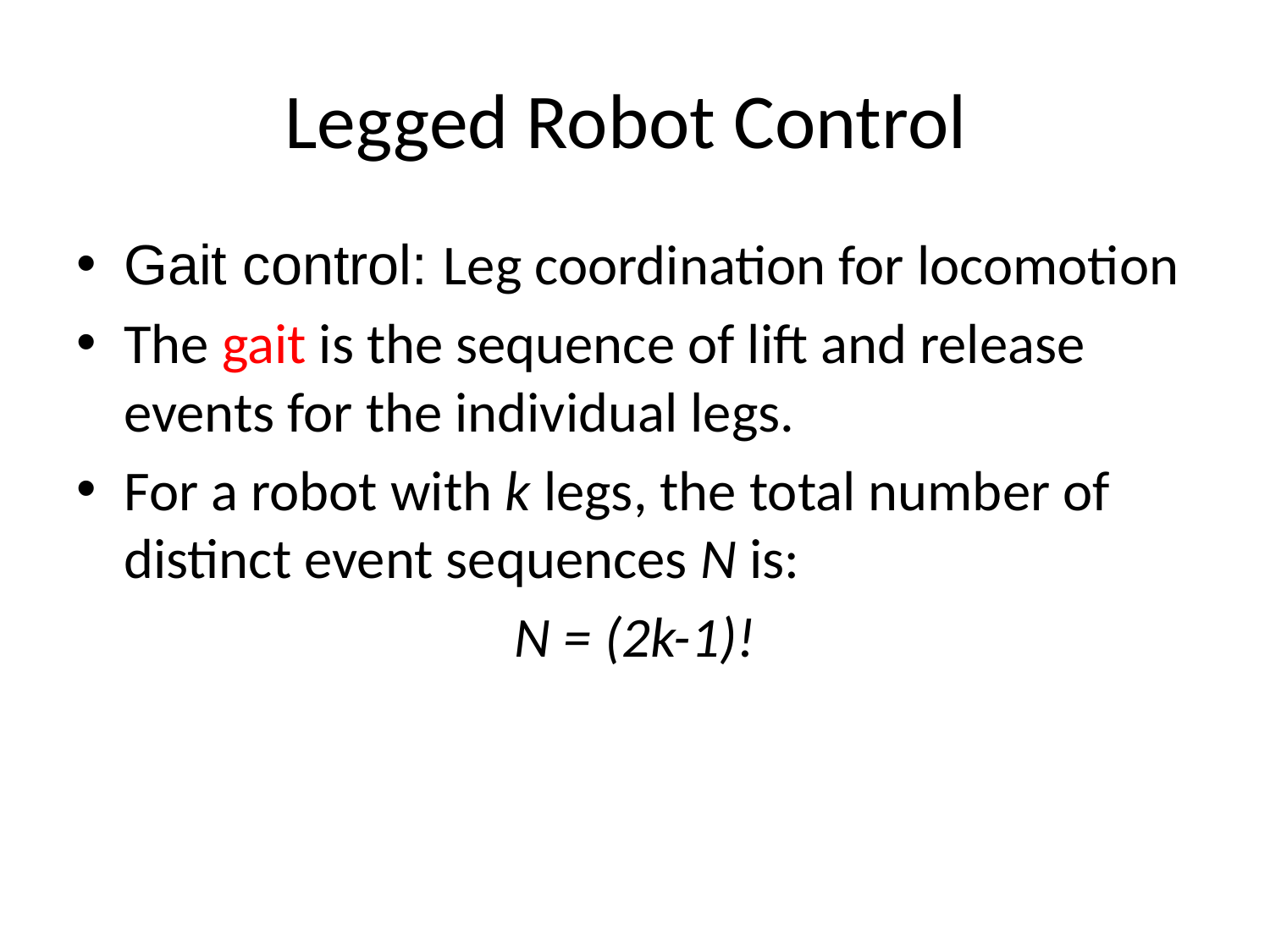

# Legged Robot Control
Gait control: Leg coordination for locomotion
The gait is the sequence of lift and release events for the individual legs.
For a robot with k legs, the total number of distinct event sequences N is:
N = (2k-1)!